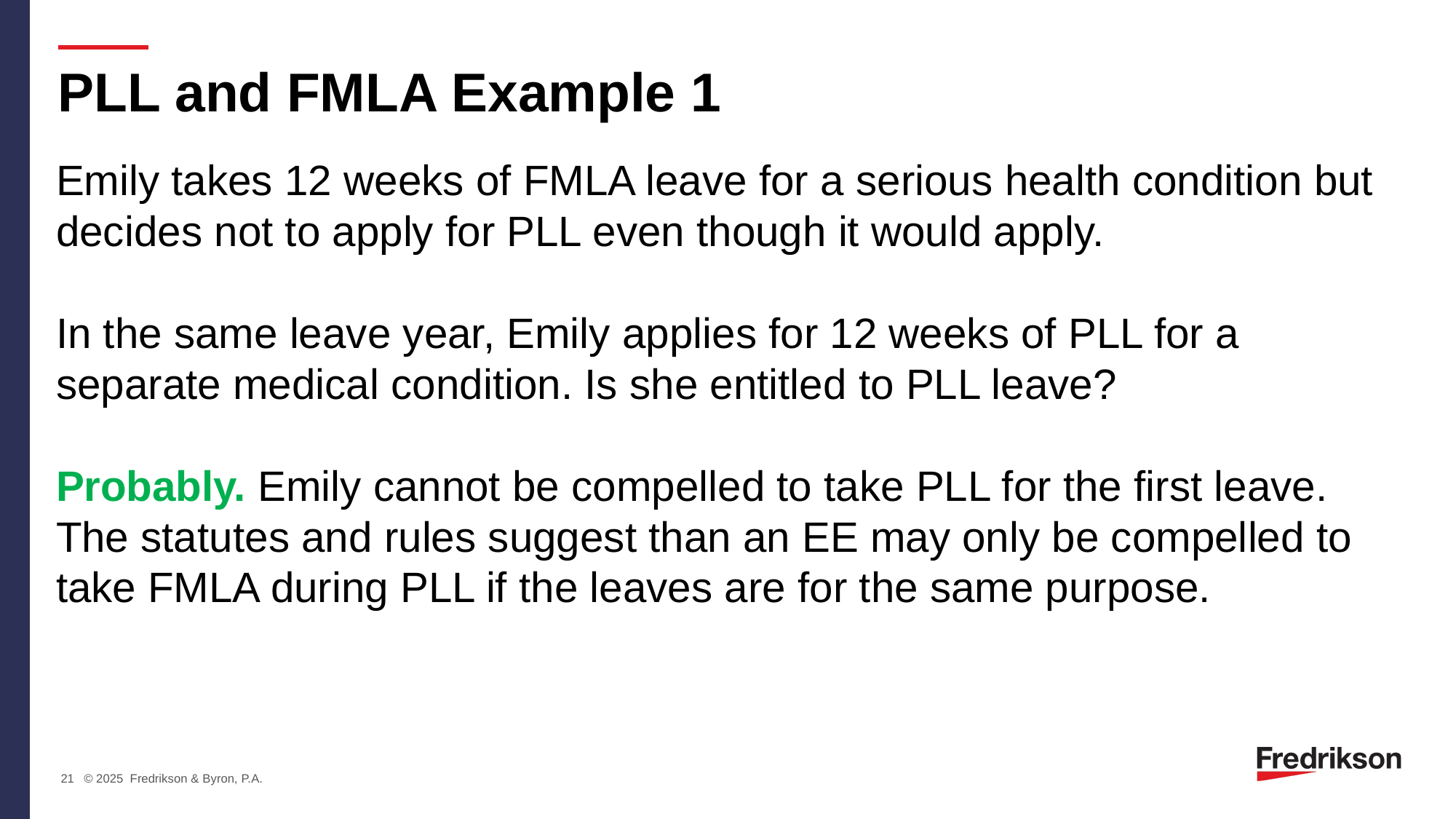

# PLL and FMLA Example 1
Emily takes 12 weeks of FMLA leave for a serious health condition but decides not to apply for PLL even though it would apply.

In the same leave year, Emily applies for 12 weeks of PLL for a separate medical condition. Is she entitled to PLL leave?

Probably. Emily cannot be compelled to take PLL for the first leave. The statutes and rules suggest than an EE may only be compelled to take FMLA during PLL if the leaves are for the same purpose.
21